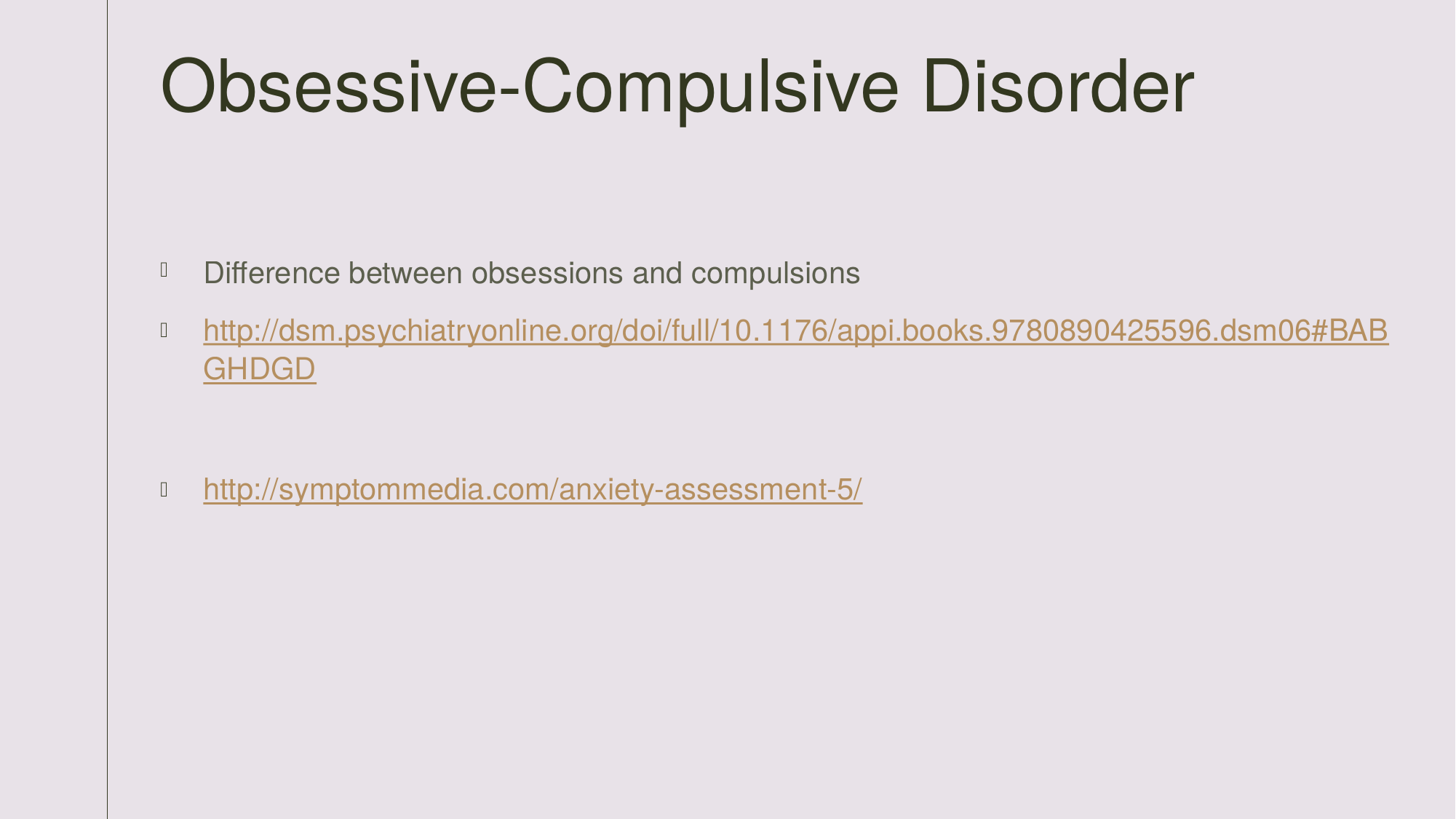

# Obsessive-Compulsive Disorder
Difference between obsessions and compulsions
http://dsm.psychiatryonline.org/doi/full/10.1176/appi.books.9780890425596.dsm06#BABGHDGD

http://symptommedia.com/anxiety-assessment-5/